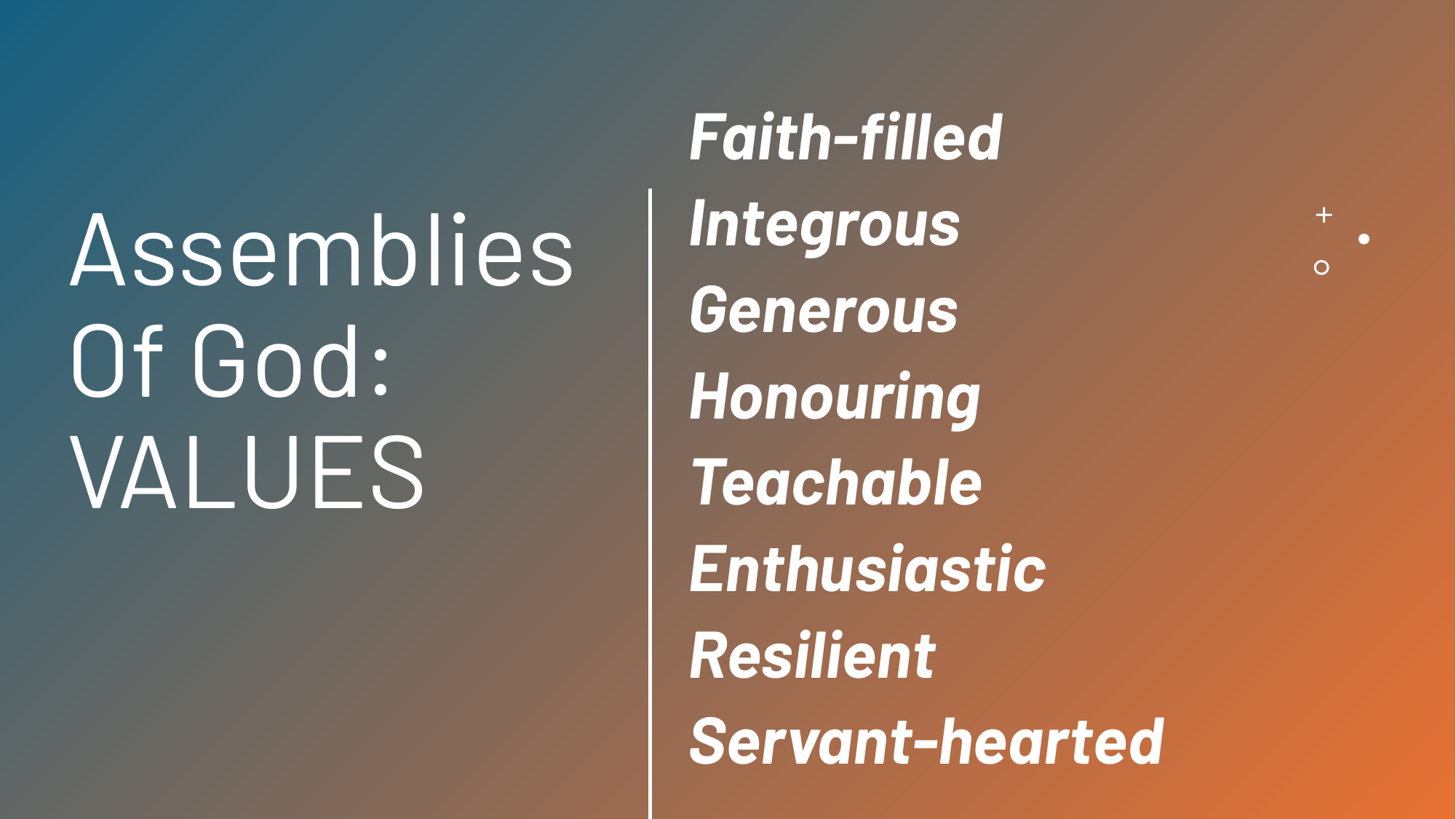

Faith-filled
Integrous
Generous
Honouring
Teachable
Enthusiastic
Resilient
Servant-hearted
# Assemblies Of God: VALUES